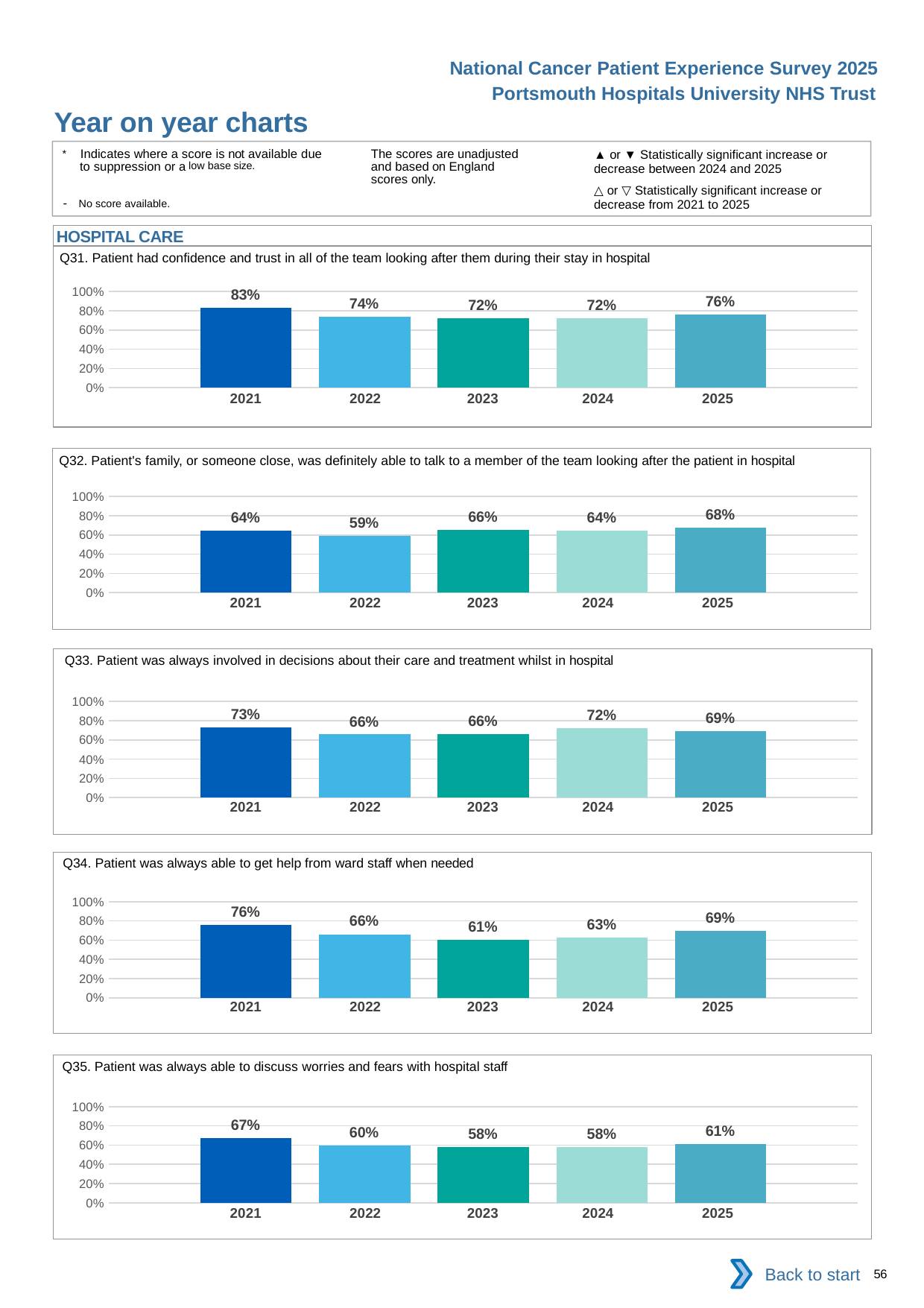

National Cancer Patient Experience Survey 2025
Portsmouth Hospitals University NHS Trust
Year on year charts (6)

The scores are unadjusted and based on England scores only.
*  Indicates where a score is not available due to suppression or a low base size.
- No score available.
▲ or ▼ Statistically significant increase or decrease between 2024 and 2025
△ or ▽ Statistically significant increase or decrease from 2021 to 2025
HOSPITAL CARE
Q31. Patient had confidence and trust in all of the team looking after them during their stay in hospital

### Chart

| Category | 2021 | 2022 | 2023 | 2024 | 2025 |
|---|---|---|---|---|---|
| Category 1 | 0.8289963 | 0.7398374 | 0.7241379 | 0.7216495 | 0.757377 |
| 2021 | 2022 | 2023 | 2024 | 2025 |
| --- | --- | --- | --- | --- |
|  |  |  |  |  |
Q32. Patient's family, or someone close, was definitely able to talk to a member of the team looking after the patient in hospital

### Chart

| Category | 2021 | 2022 | 2023 | 2024 | 2025 |
|---|---|---|---|---|---|
| Category 1 | 0.6439024 | 0.5876288 | 0.655303 | 0.6446281 | 0.6785714 |
| 2021 | 2022 | 2023 | 2024 | 2025 |
| --- | --- | --- | --- | --- |
|  |  |  |  |  |
Q33. Patient was always involved in decisions about their care and treatment whilst in hospital

### Chart

| Category | 2021 | 2022 | 2023 | 2024 | 2025 |
|---|---|---|---|---|---|
| Category 1 | 0.7283019 | 0.6571429 | 0.6582279 | 0.7222222 | 0.6923077 |
| 2021 | 2022 | 2023 | 2024 | 2025 |
| --- | --- | --- | --- | --- |
|  |  |  |  |  |
Q34. Patient was always able to get help from ward staff when needed

### Chart

| Category | 2021 | 2022 | 2023 | 2024 | 2025 |
|---|---|---|---|---|---|
| Category 1 | 0.7576923 | 0.6610879 | 0.6064516 | 0.6267605 | 0.6949152 |
| 2021 | 2022 | 2023 | 2024 | 2025 |
| --- | --- | --- | --- | --- |
|  |  |  |  |  |
Q35. Patient was always able to discuss worries and fears with hospital staff

### Chart

| Category | 2021 | 2022 | 2023 | 2024 | 2025 |
|---|---|---|---|---|---|
| Category 1 | 0.6692607 | 0.5974026 | 0.5816994 | 0.5818182 | 0.6076389 |
| 2021 | 2022 | 2023 | 2024 | 2025 |
| --- | --- | --- | --- | --- |
|  |  |  |  |  |
Back to start

56